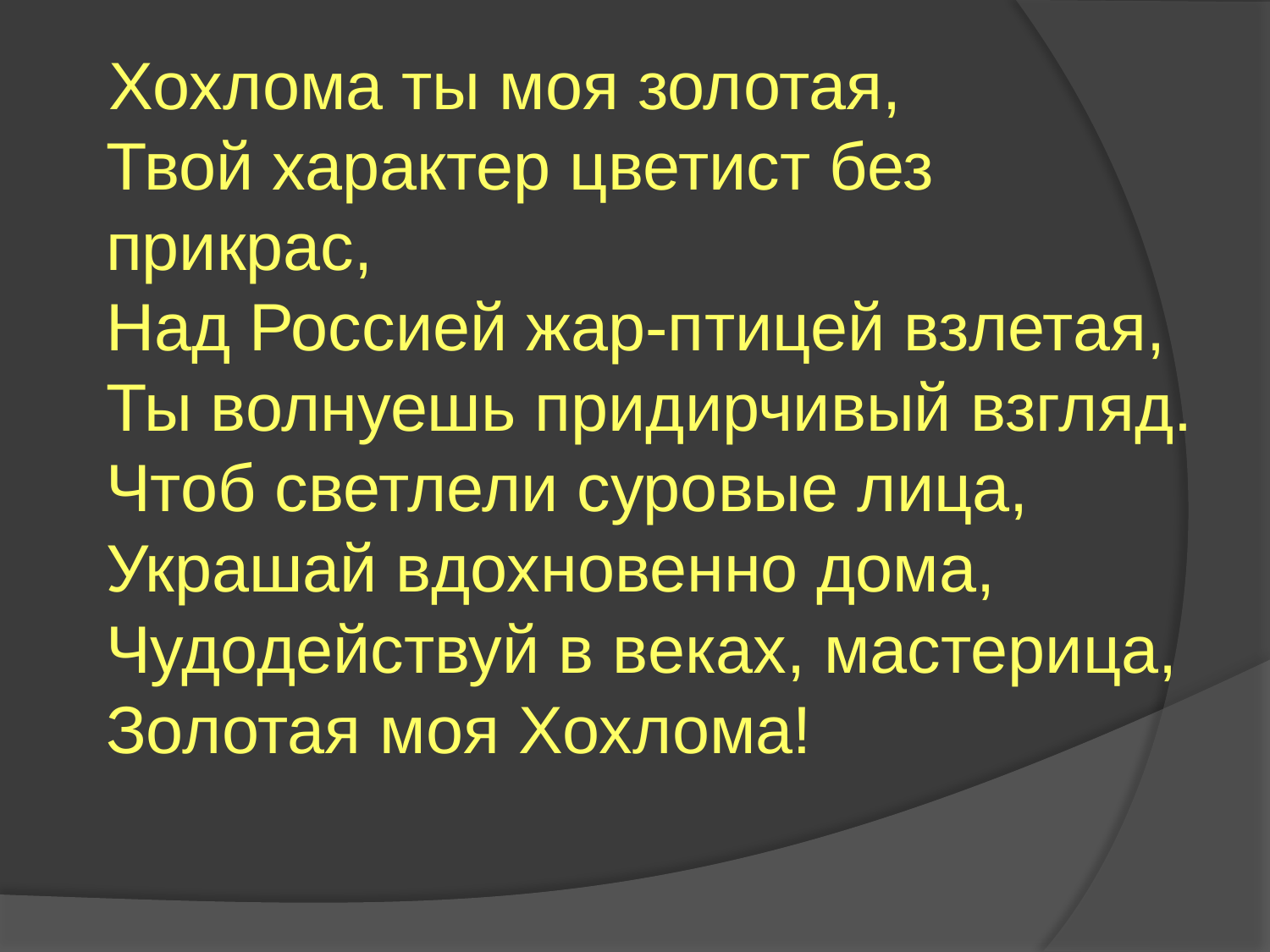

Хохлома ты моя золотая,
Твой характер цветист без прикрас,
Над Россией жар-птицей взлетая,
Ты волнуешь придирчивый взгляд.
Чтоб светлели суровые лица,
Украшай вдохновенно дома,
Чудодействуй в веках, мастерица,
Золотая моя Хохлома!